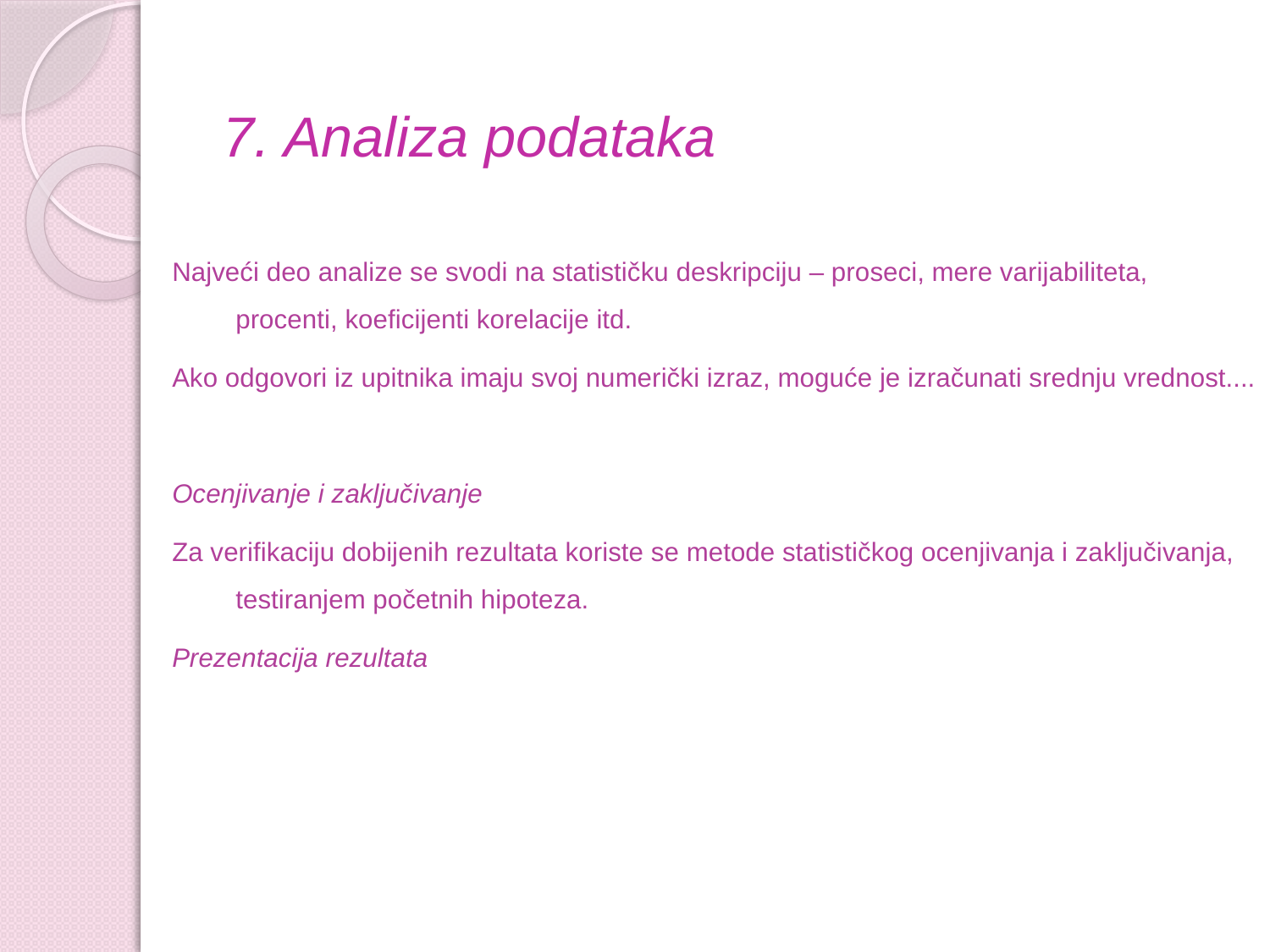

# 7. Analiza podataka
Najveći deo analize se svodi na statističku deskripciju – proseci, mere varijabiliteta, procenti, koeficijenti korelacije itd.
Ako odgovori iz upitnika imaju svoj numerički izraz, moguće je izračunati srednju vrednost....

Ocenjivanje i zaključivanje
Za verifikaciju dobijenih rezultata koriste se metode statističkog ocenjivanja i zaključivanja, testiranjem početnih hipoteza.
Prezentacija rezultata